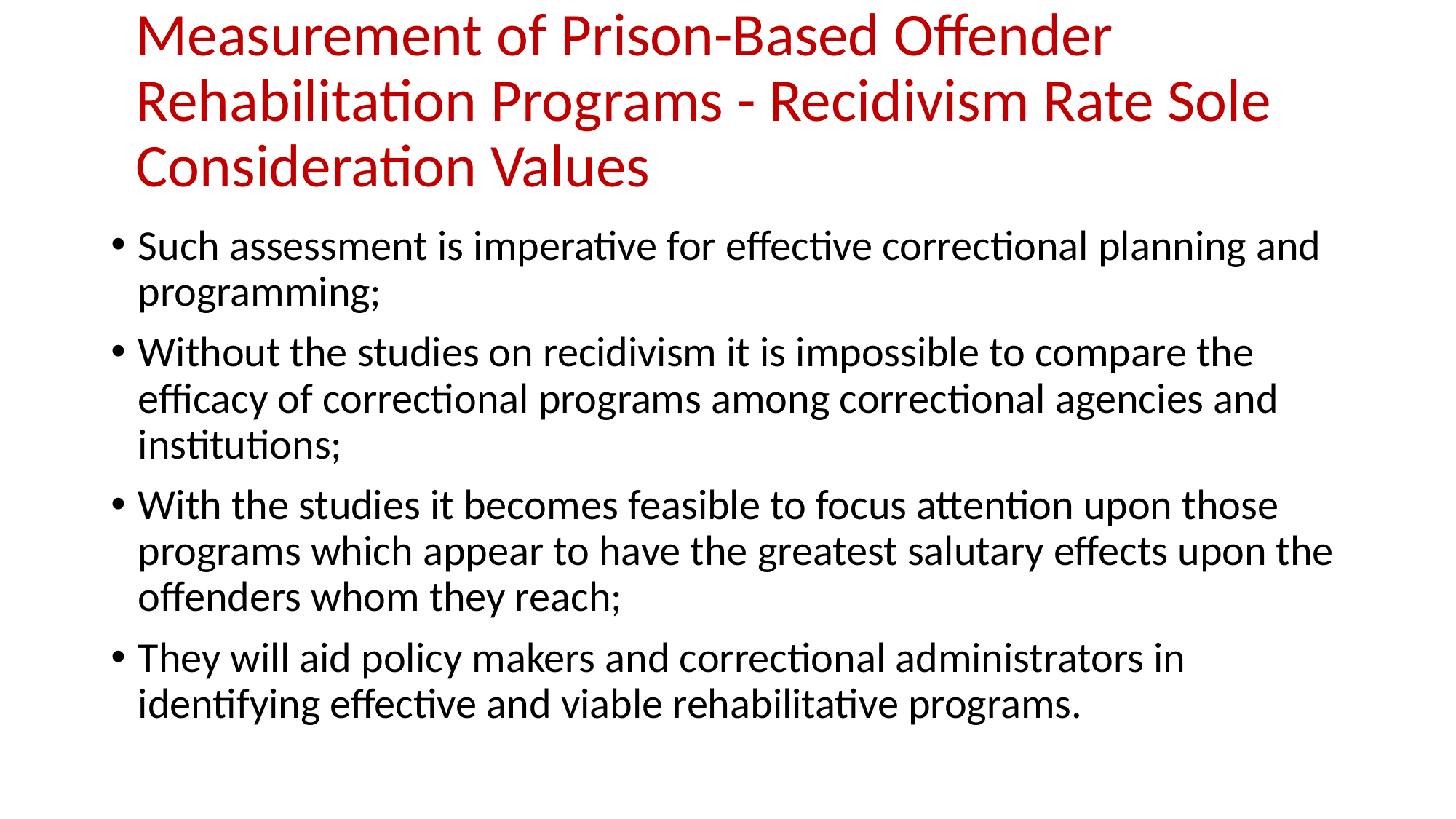

# Measurement of Prison-Based Offender Rehabilitation Programs - Recidivism Rate Sole Consideration Values
Such assessment is imperative for effective correctional planning and programming;
Without the studies on recidivism it is impossible to compare the efficacy of correctional programs among correctional agencies and institutions;
With the studies it becomes feasible to focus attention upon those programs which appear to have the greatest salutary effects upon the offenders whom they reach;
They will aid policy makers and correctional administrators in identifying effective and viable rehabilitative programs.